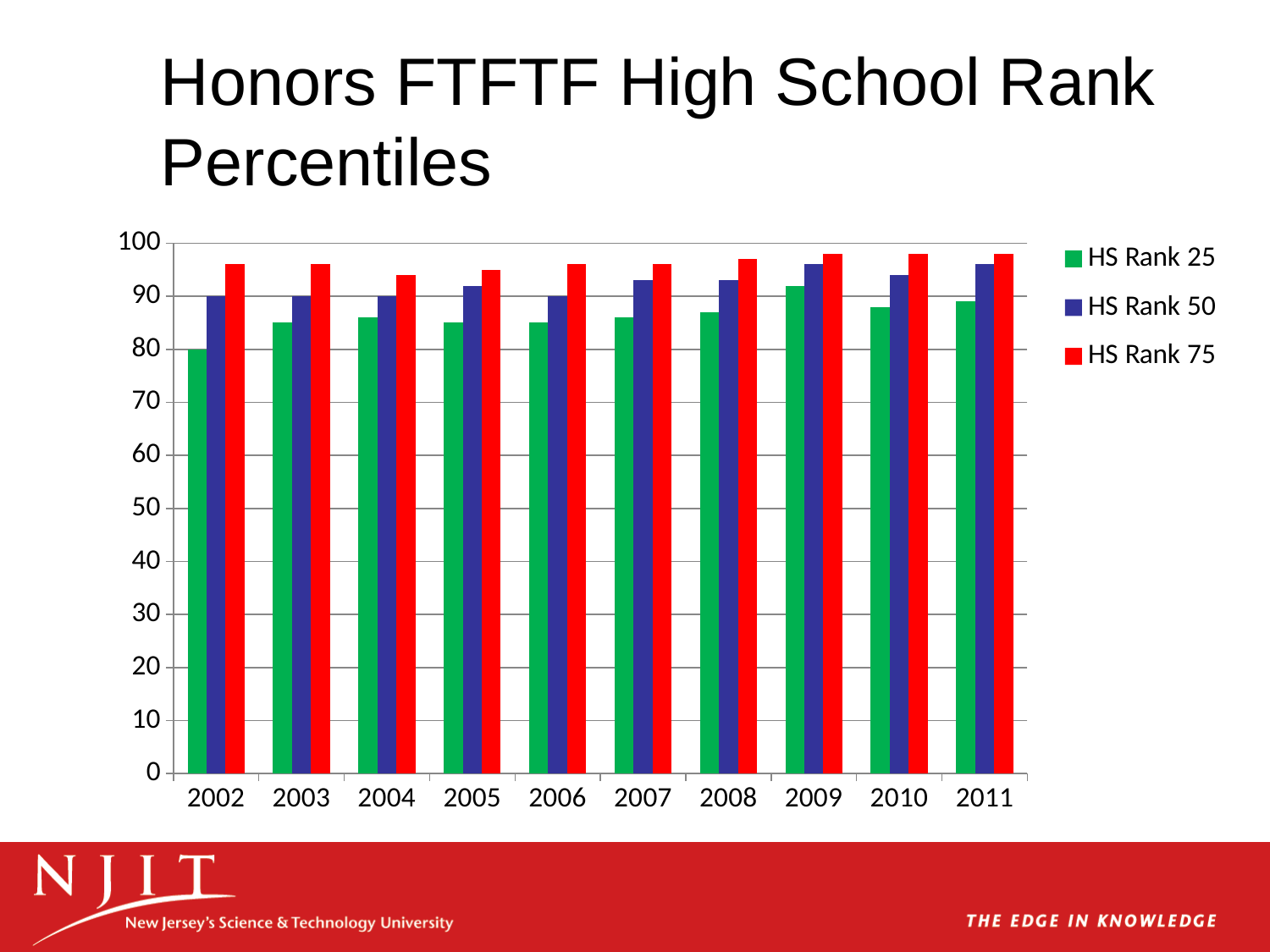

# Honors FTFTF High School Rank Percentiles

### Chart

| Category | HS Rank 25 | HS Rank 50 | HS Rank 75 |
|---|---|---|---|
| 2002 | 80.0 | 90.0 | 96.0 |
| 2003 | 85.0 | 90.0 | 96.0 |
| 2004 | 86.0 | 90.0 | 94.0 |
| 2005 | 85.0 | 92.0 | 95.0 |
| 2006 | 85.0 | 90.0 | 96.0 |
| 2007 | 86.0 | 93.0 | 96.0 |
| 2008 | 87.0 | 93.0 | 97.0 |
| 2009 | 92.0 | 96.0 | 98.0 |
| 2010 | 88.0 | 94.0 | 98.0 |
| 2011 | 89.0 | 96.0 | 98.0 |